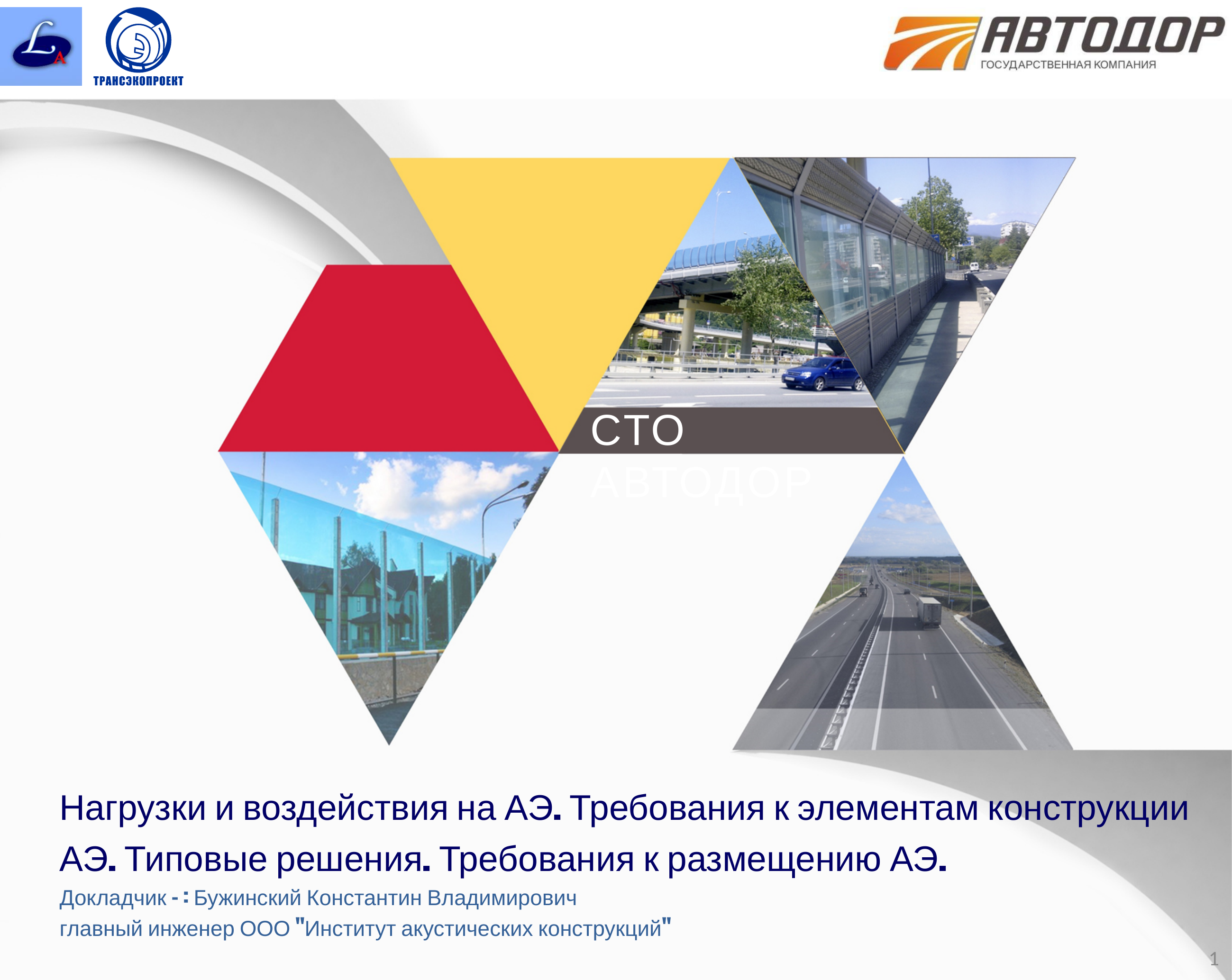

СТО АВТОДОР
Нагрузки и воздействия на АЭ. Требования к элементам конструкции АЭ. Типовые решения. Требования к размещению АЭ.
Докладчик – : Бужинский Константин Владимирович
главный инженер ООО "Институт акустических конструкций"